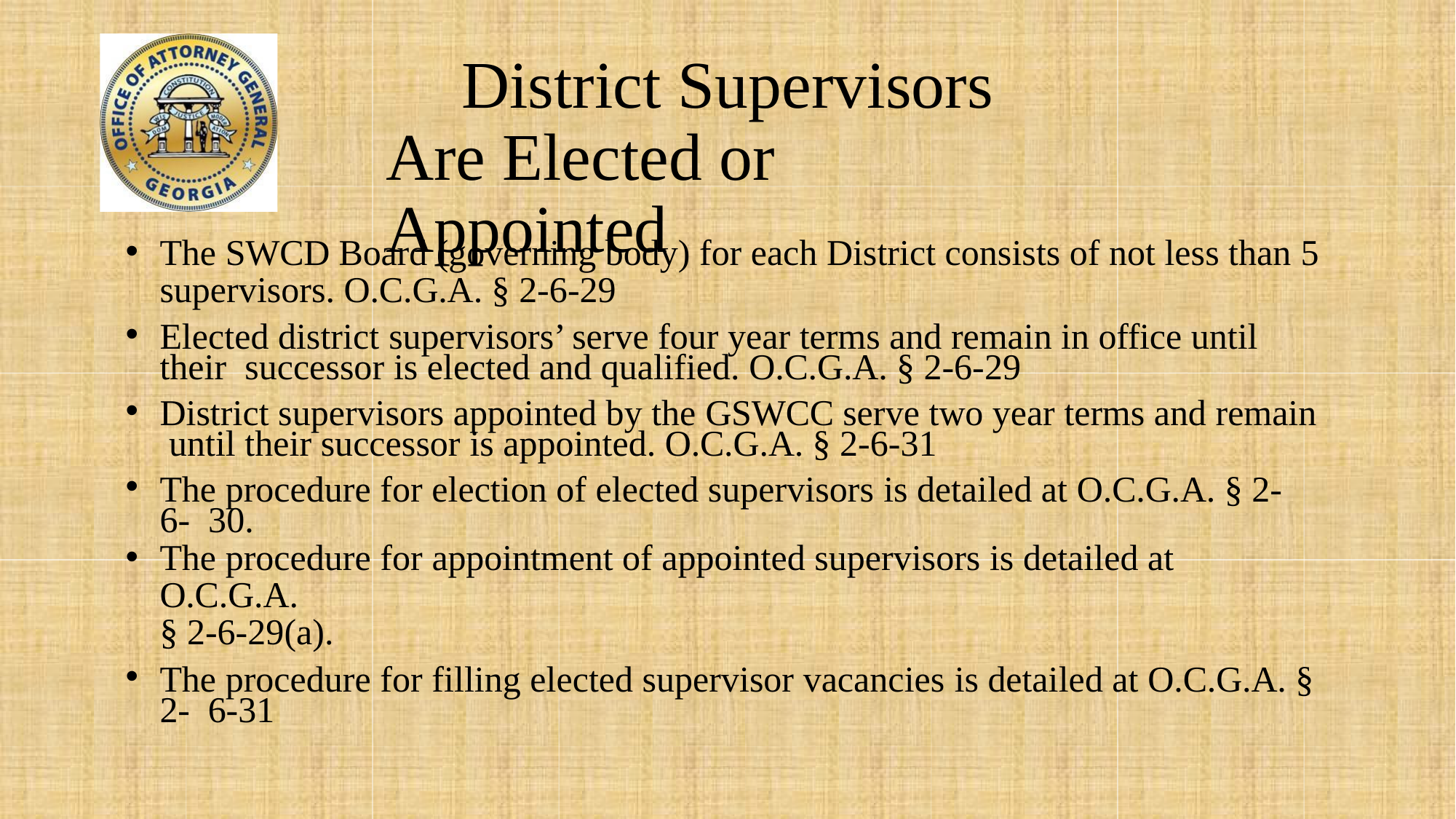

# District Supervisors  Are Elected or Appointed
The SWCD Board (governing body) for each District consists of not less than 5
supervisors. O.C.G.A. § 2-6-29
Elected district supervisors’ serve four year terms and remain in office until their  successor is elected and qualified. O.C.G.A. § 2-6-29
District supervisors appointed by the GSWCC serve two year terms and remain  until their successor is appointed. O.C.G.A. § 2-6-31
The procedure for election of elected supervisors is detailed at O.C.G.A. § 2-6-  30.
The procedure for appointment of appointed supervisors is detailed at O.C.G.A.
§ 2-6-29(a).
The procedure for filling elected supervisor vacancies is detailed at O.C.G.A. § 2-  6-31